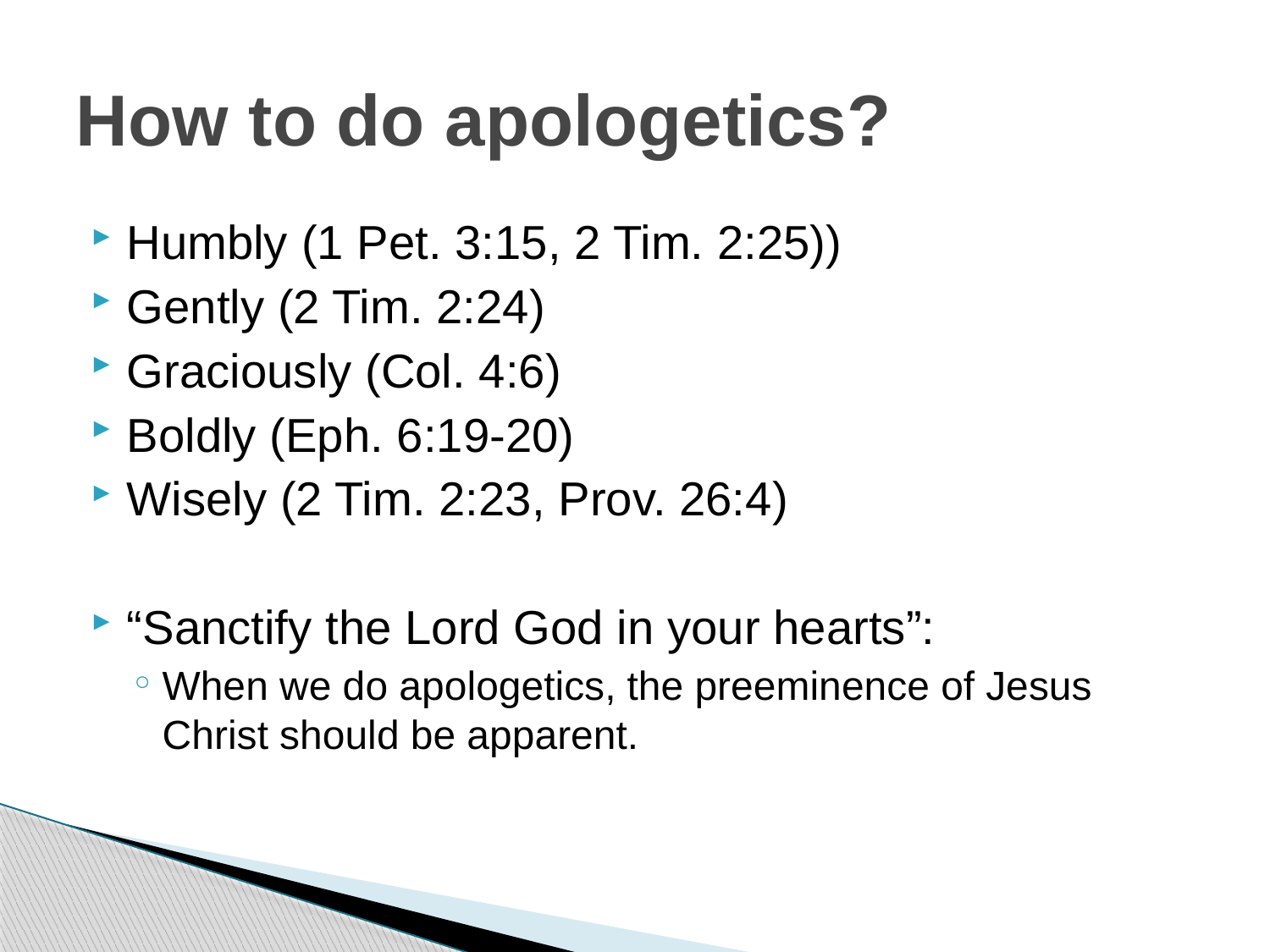

# How to do apologetics?
Humbly (1 Pet. 3:15, 2 Tim. 2:25))
Gently (2 Tim. 2:24)
Graciously (Col. 4:6)
Boldly (Eph. 6:19-20)
Wisely (2 Tim. 2:23, Prov. 26:4)

“Sanctify the Lord God in your hearts”:
When we do apologetics, the preeminence of Jesus Christ should be apparent.